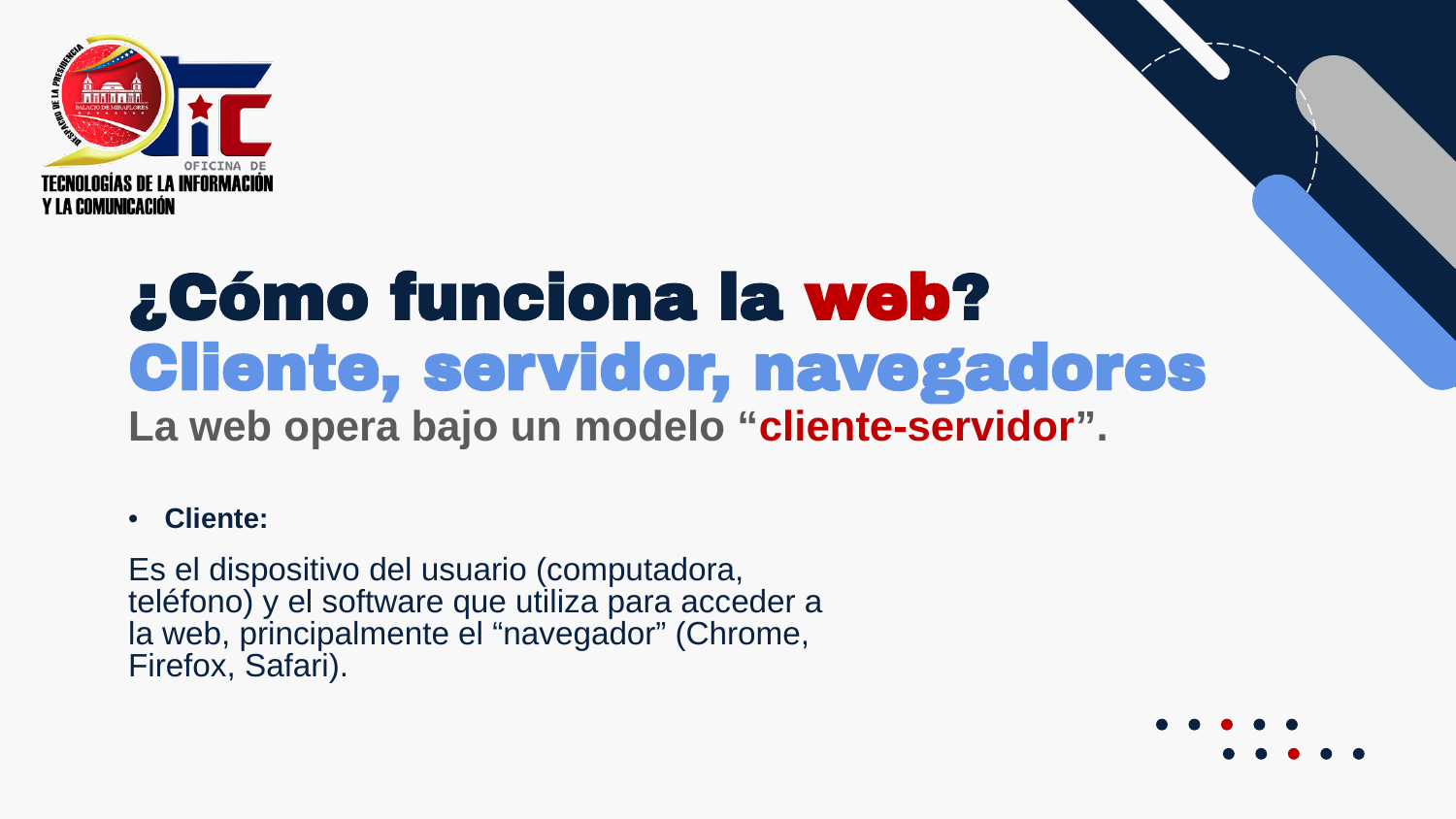

¿Cómo funciona la web?
Cliente, servidor, navegadores
La web opera bajo un modelo “cliente-servidor”.
Cliente:
Es el dispositivo del usuario (computadora, teléfono) y el software que utiliza para acceder a la web, principalmente el “navegador” (Chrome, Firefox, Safari).